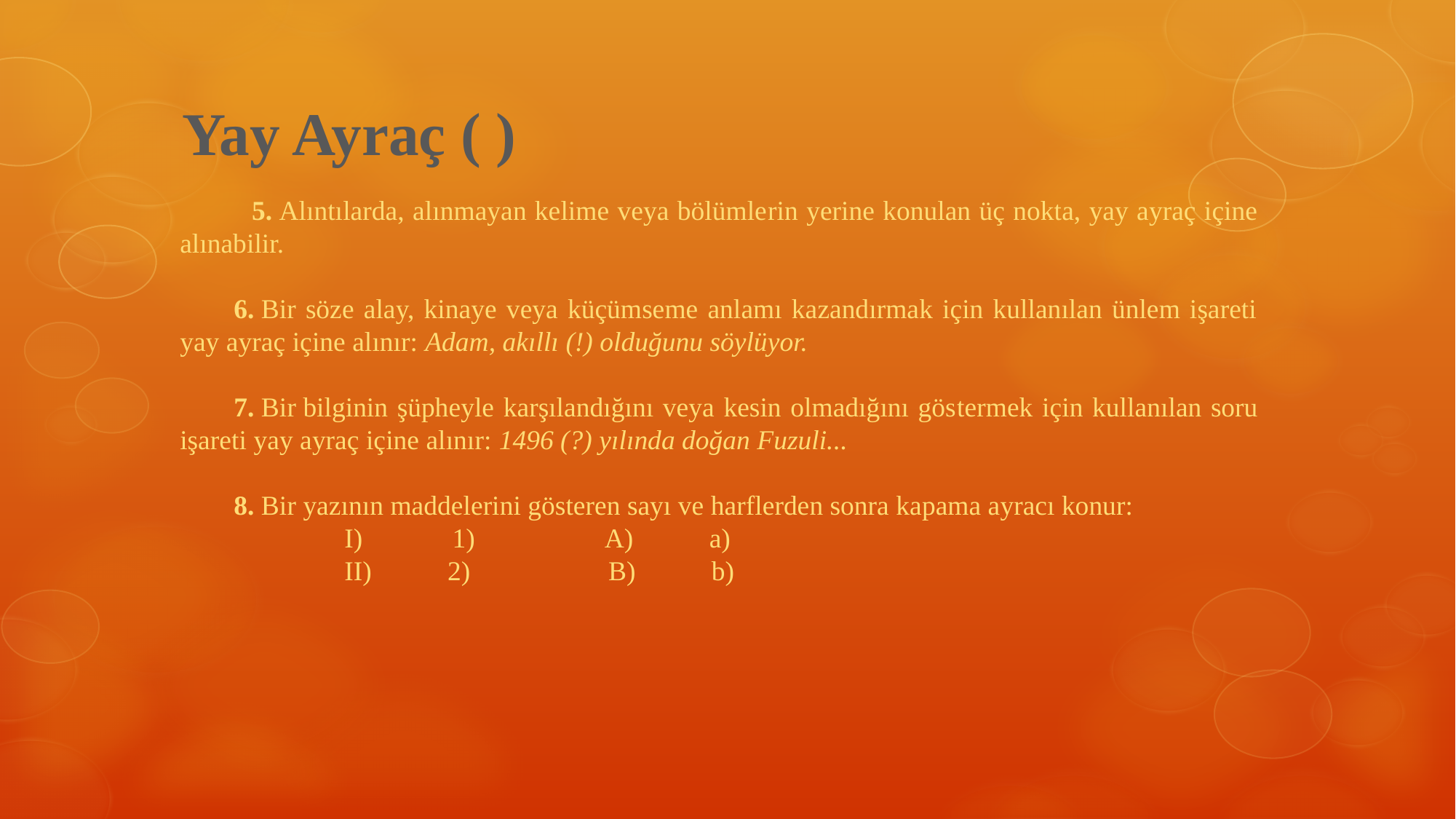

# Yay Ayraç ( )
     5. Alıntılarda, alınmayan kelime veya bölümle­rin yerine konulan üç nokta, yay ayraç içine alınabilir.

6. Bir söze alay, kinaye veya küçümseme anlamı kazandırmak için kullanılan ünlem işareti yay ayraç içine alınır: Adam, akıllı (!) olduğunu söylüyor.

7. Bir bilginin şüpheyle karşılandığını veya kesin olmadığını gös­termek için kullanılan soru işareti yay ayraç içine alınır: 1496 (?) yılında doğan Fuzuli...

8. Bir yazının maddelerini gösteren sayı ve harflerden sonra kapama ayracı konur:
                I)             1)                   A)           a)
                II)           2)                    B)           b)